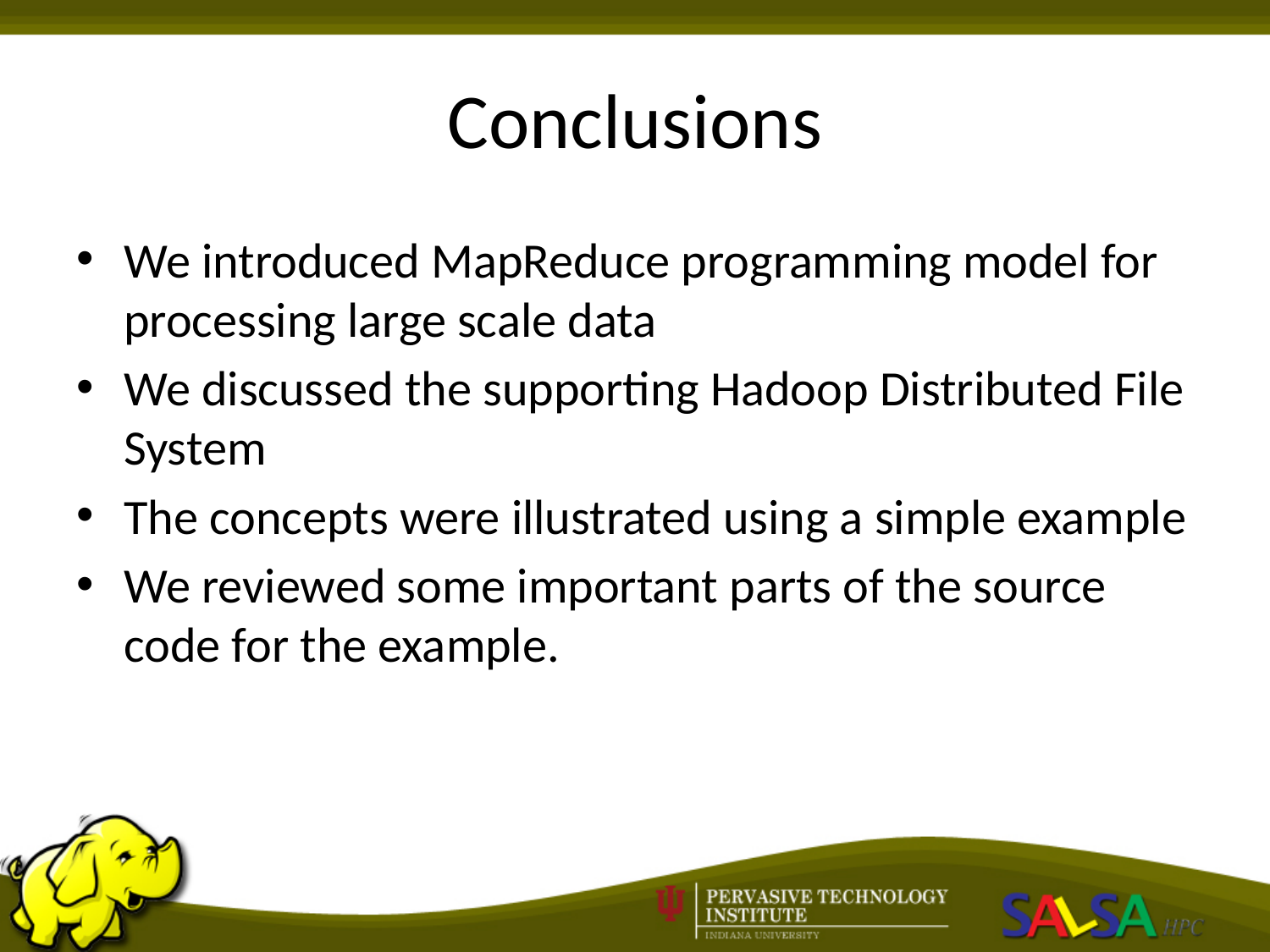

# Conclusions
We introduced MapReduce programming model for processing large scale data
We discussed the supporting Hadoop Distributed File System
The concepts were illustrated using a simple example
We reviewed some important parts of the source code for the example.